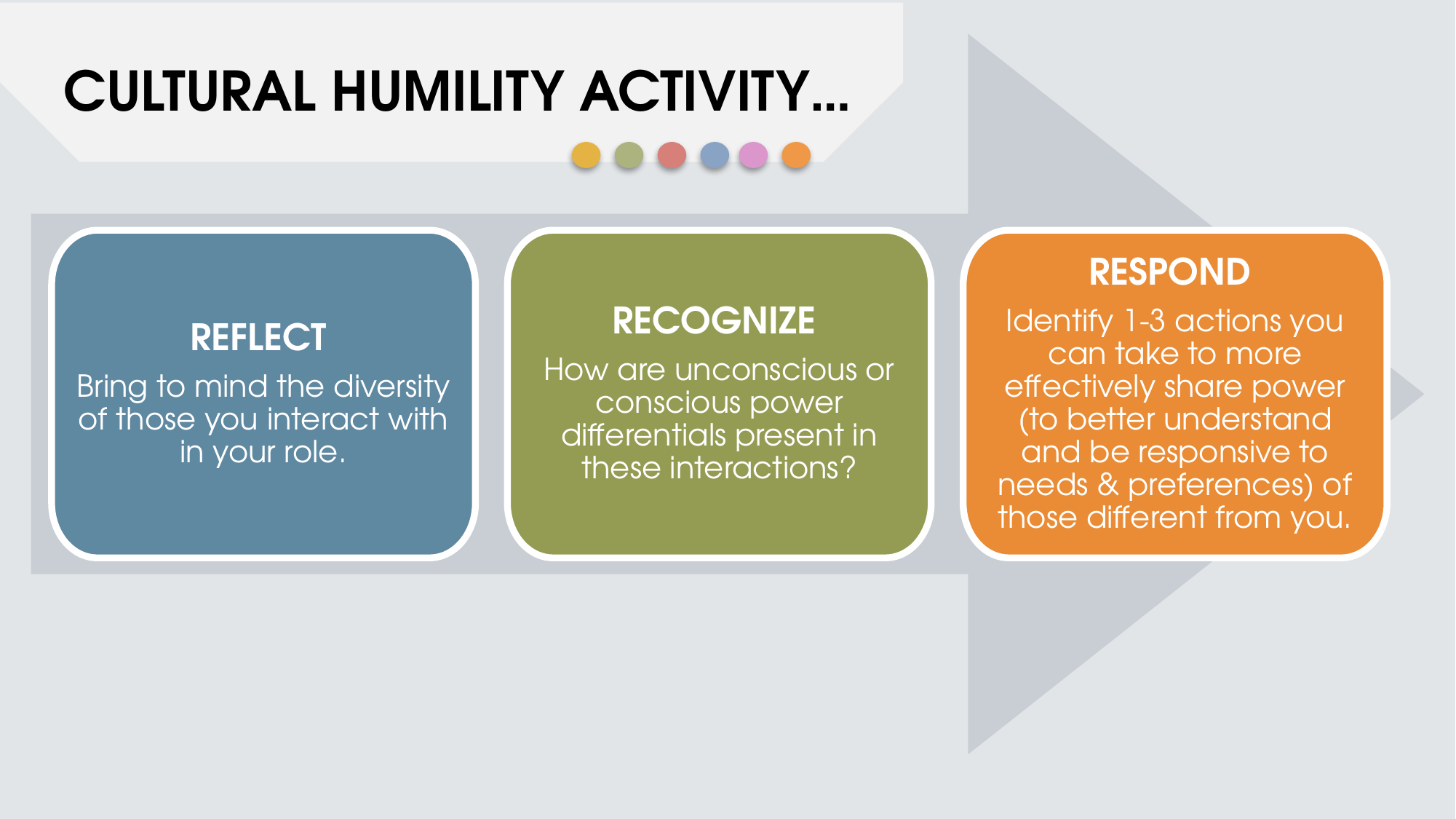

cultural HUMILITY ACTIVITY…

REFLECT
Bring to mind the diversity of those you interact with in your role.
Recognize
How are unconscious or conscious power differentials present in these interactions?
RESPOND
Identify 1-3 actions you can take to more effectively share power (to better understand and be responsive to needs & preferences) of those different from you.